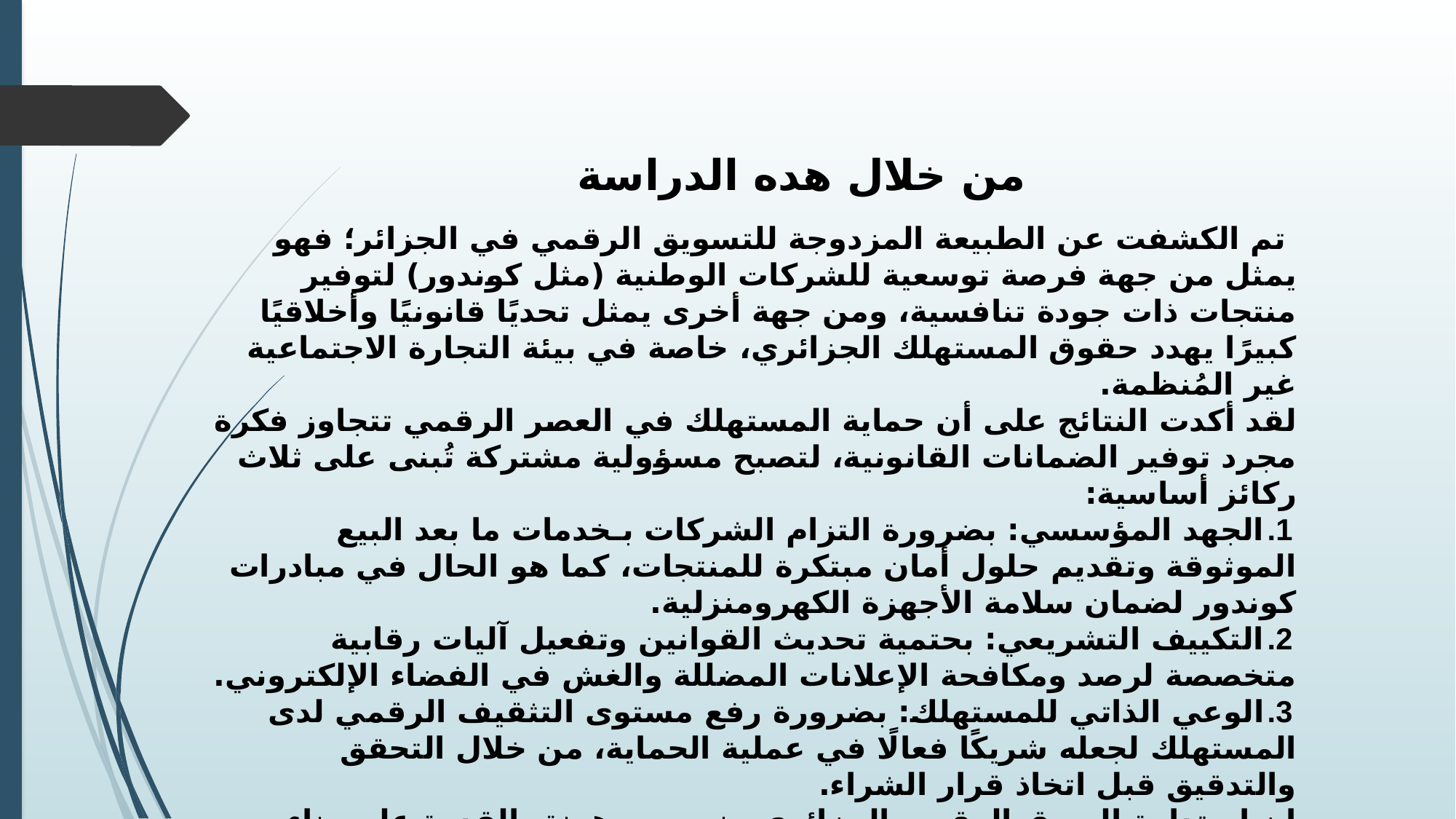

من خلال هده الدراسة
 تم الكشفت عن الطبيعة المزدوجة للتسويق الرقمي في الجزائر؛ فهو يمثل من جهة فرصة توسعية للشركات الوطنية (مثل كوندور) لتوفير منتجات ذات جودة تنافسية، ومن جهة أخرى يمثل تحديًا قانونيًا وأخلاقيًا كبيرًا يهدد حقوق المستهلك الجزائري، خاصة في بيئة التجارة الاجتماعية غير المُنظمة.
لقد أكدت النتائج على أن حماية المستهلك في العصر الرقمي تتجاوز فكرة مجرد توفير الضمانات القانونية، لتصبح مسؤولية مشتركة تُبنى على ثلاث ركائز أساسية:
الجهد المؤسسي: بضرورة التزام الشركات بـخدمات ما بعد البيع الموثوقة وتقديم حلول أمان مبتكرة للمنتجات، كما هو الحال في مبادرات كوندور لضمان سلامة الأجهزة الكهرومنزلية.
التكييف التشريعي: بحتمية تحديث القوانين وتفعيل آليات رقابية متخصصة لرصد ومكافحة الإعلانات المضللة والغش في الفضاء الإلكتروني.
الوعي الذاتي للمستهلك: بضرورة رفع مستوى التثقيف الرقمي لدى المستهلك لجعله شريكًا فعالًا في عملية الحماية، من خلال التحقق والتدقيق قبل اتخاذ قرار الشراء.
إن استدامة السوق الرقمي الجزائري ونموه مرهونة بالقدرة على بناء جسور الثقة بين التاجر والمستهلك، وضمان أن كل نقرة أو معاملة تتم تحت مظلة الشفافية والعدالة والأمان. تحقيق ذلك يتطلب إرادة حقيقية لتطبيق التوصيات المقترحة، للخروج من دائرة الغش الرقمي إلى فضاء تجاري آمن وموثوق